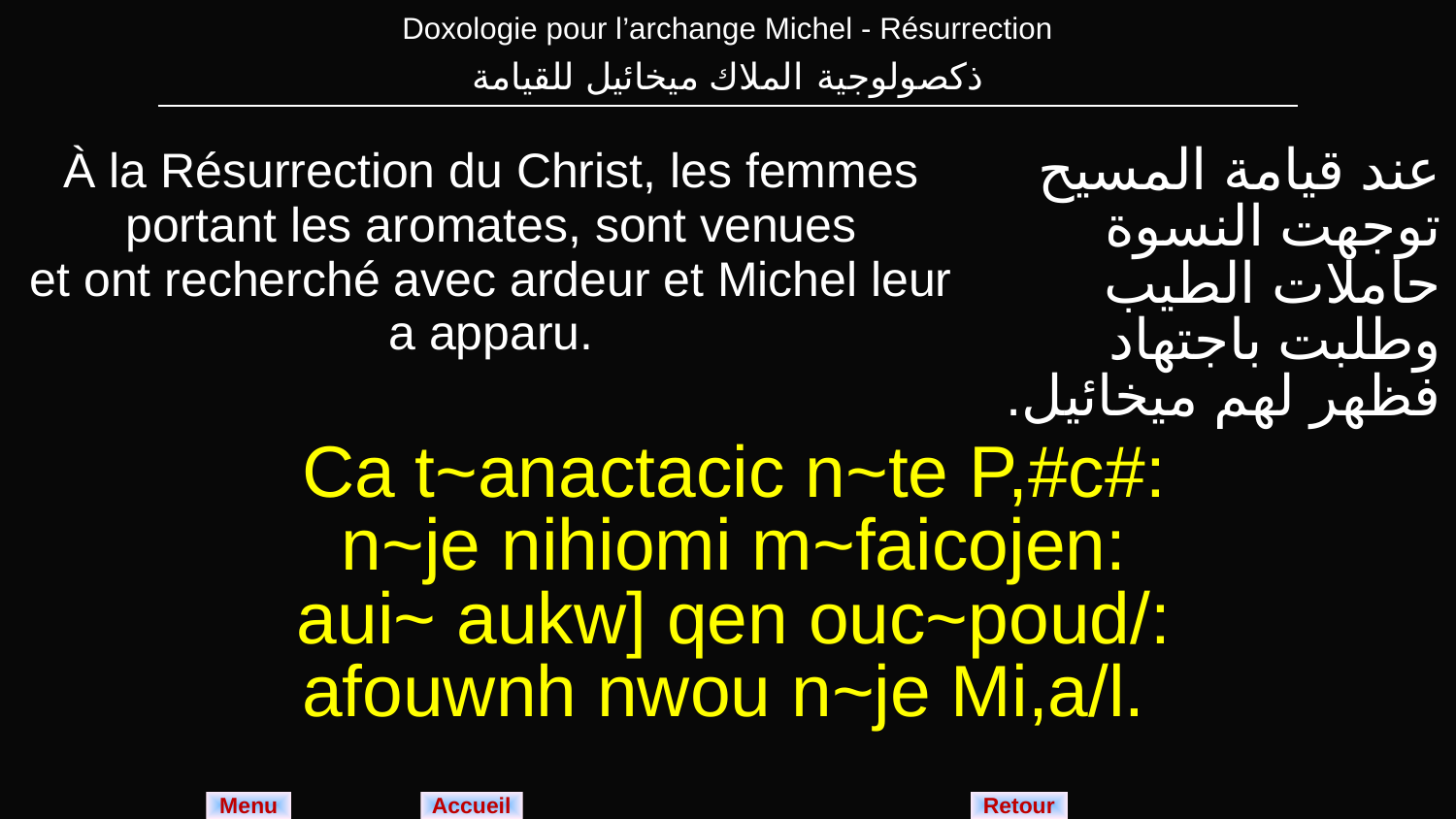

| Doxologie pour l’archange Michel - Résurrection ذكصولوجية الملاك ميخائيل للقيامة |
| --- |
| À la Résurrection du Christ, les femmes portant les aromates, sont venues et ont recherché avec ardeur et Michel leur a apparu. | عند قيامة المسيح توجهت النسوة حاملات الطيب وطلبت باجتهاد فظهر لهم ميخائيل. |
| --- | --- |
| Ca t~anactacic n~te P,#c#: n~je nihiomi m~faicojen: aui~ aukw] qen ouc~poud/: afouwnh nwou n~je Mi,a/l. |  |
Menu
Retour